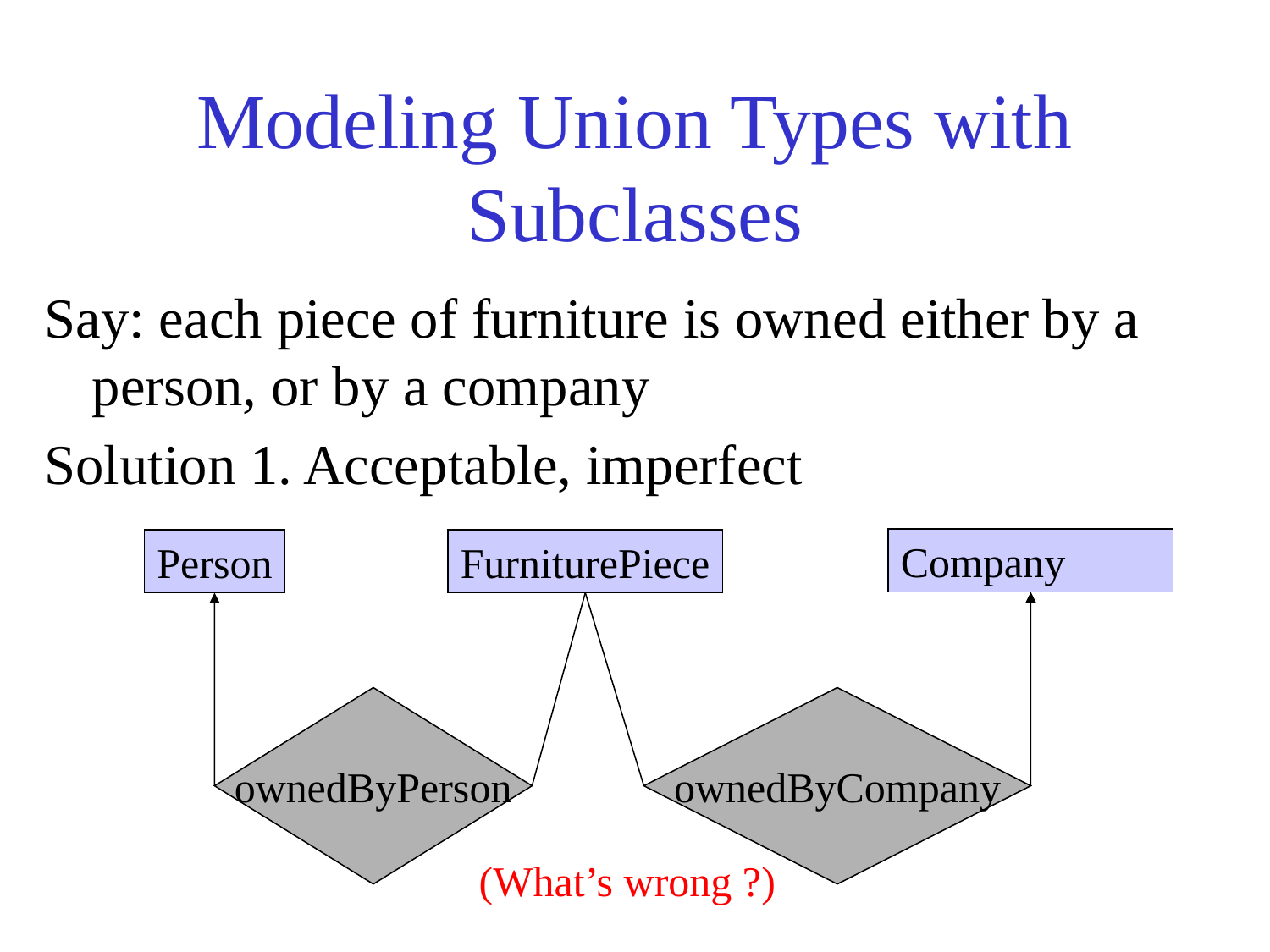

# Modeling Union Types with Subclasses
Say: each piece of furniture is owned either by a person, or by a company
Solution 1. Acceptable, imperfect
Person
FurniturePiece
Company
ownedByPerson
ownedByCompany
(What’s wrong ?)